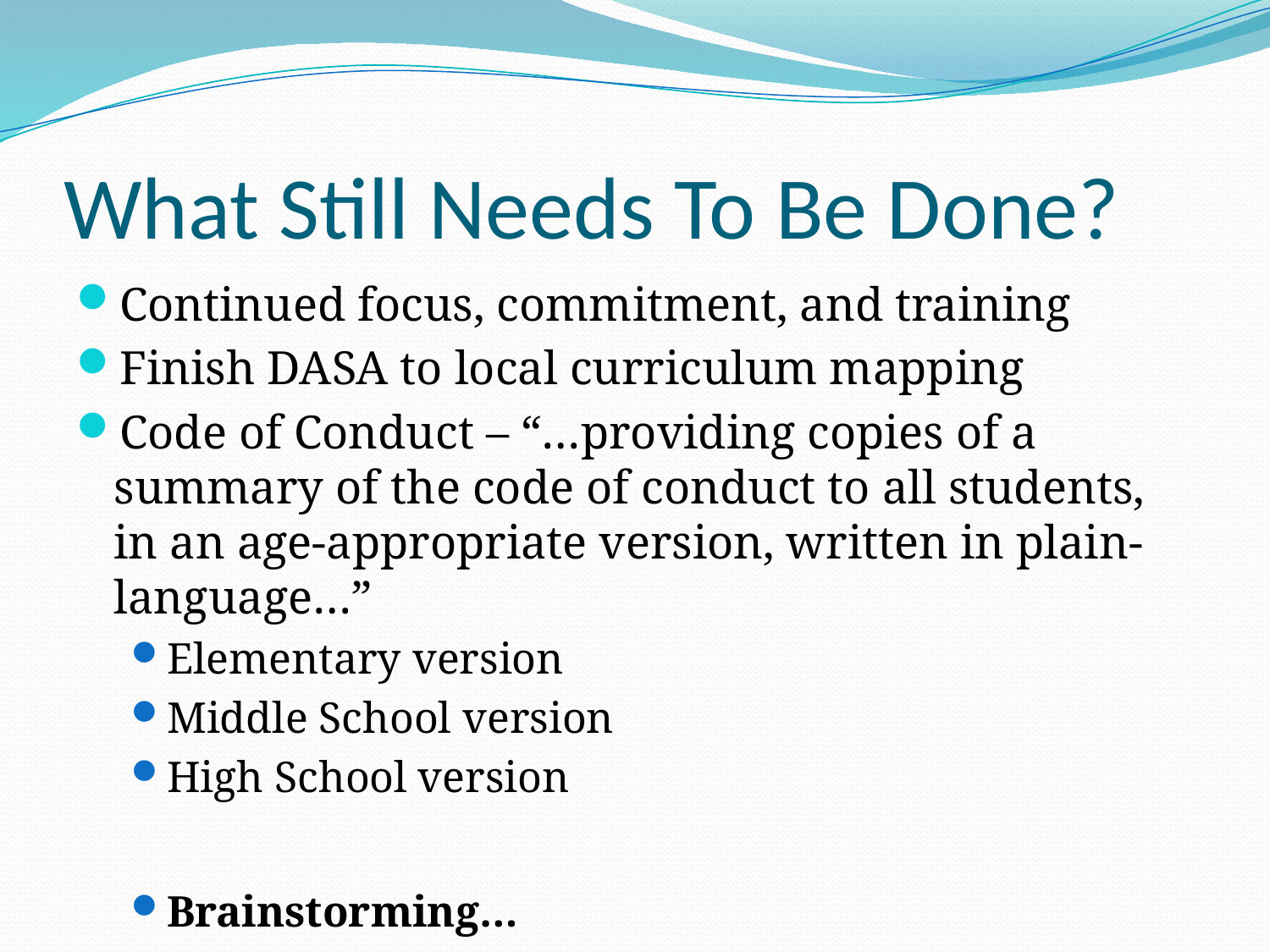

# What Still Needs To Be Done?
Continued focus, commitment, and training
Finish DASA to local curriculum mapping
Code of Conduct – “…providing copies of a summary of the code of conduct to all students, in an age-appropriate version, written in plain-language…”
Elementary version
Middle School version
High School version

Brainstorming…